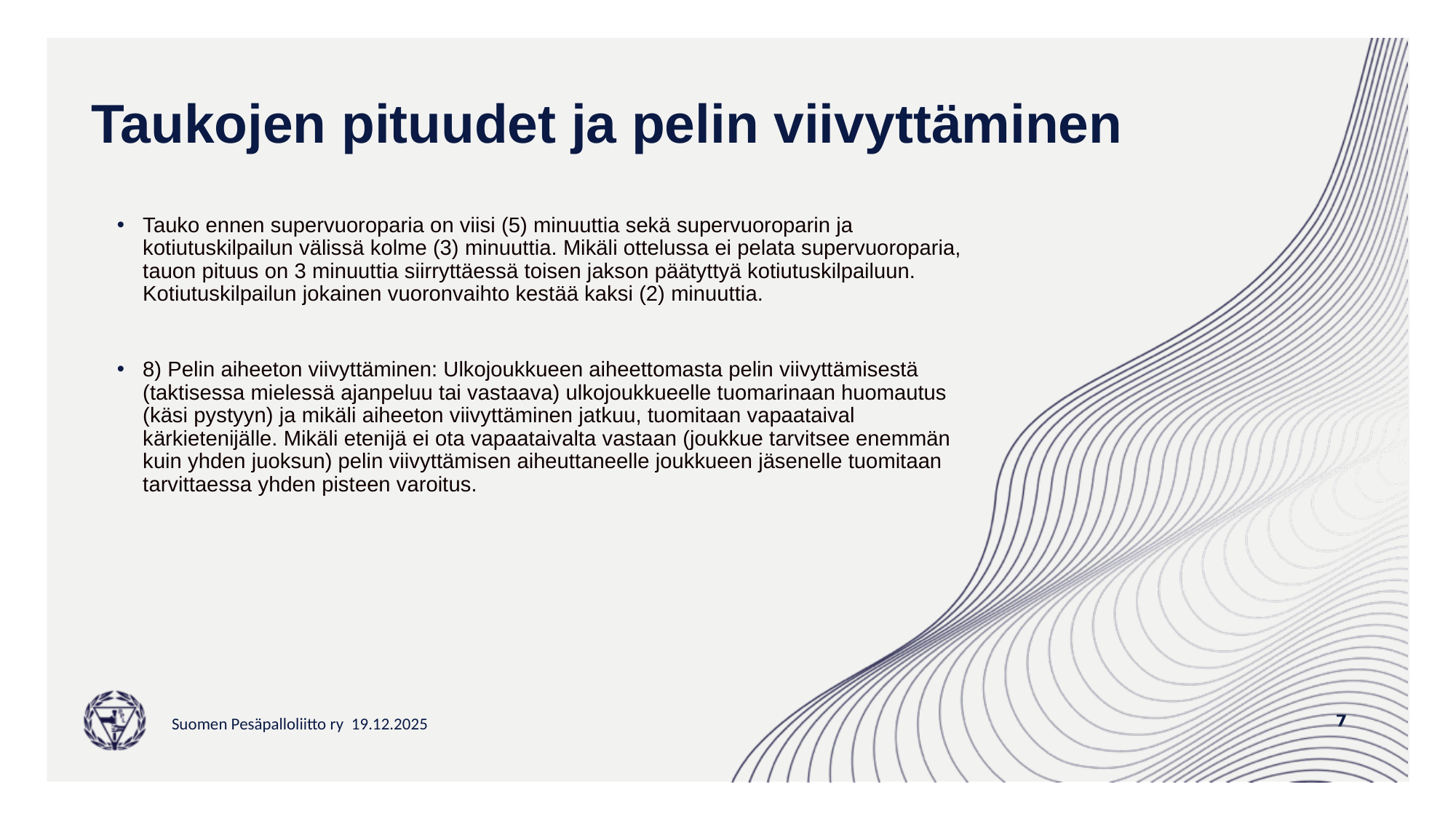

# Taukojen pituudet ja pelin viivyttäminen
Tauko ennen supervuoroparia on viisi (5) minuuttia sekä supervuoroparin ja kotiutuskilpailun välissä kolme (3) minuuttia. Mikäli ottelussa ei pelata supervuoroparia, tauon pituus on 3 minuuttia siirryttäessä toisen jakson päätyttyä kotiutuskilpailuun. Kotiutuskilpailun jokainen vuoronvaihto kestää kaksi (2) minuuttia.

8) Pelin aiheeton viivyttäminen: Ulkojoukkueen aiheettomasta pelin viivyttämisestä (taktisessa mielessä ajanpeluu tai vastaava) ulkojoukkueelle tuomarinaan huomautus (käsi pystyyn) ja mikäli aiheeton viivyttäminen jatkuu, tuomitaan vapaataival kärkietenijälle. Mikäli etenijä ei ota vapaataivalta vastaan (joukkue tarvitsee enemmän kuin yhden juoksun) pelin viivyttämisen aiheuttaneelle joukkueen jäsenelle tuomitaan tarvittaessa yhden pisteen varoitus.

7